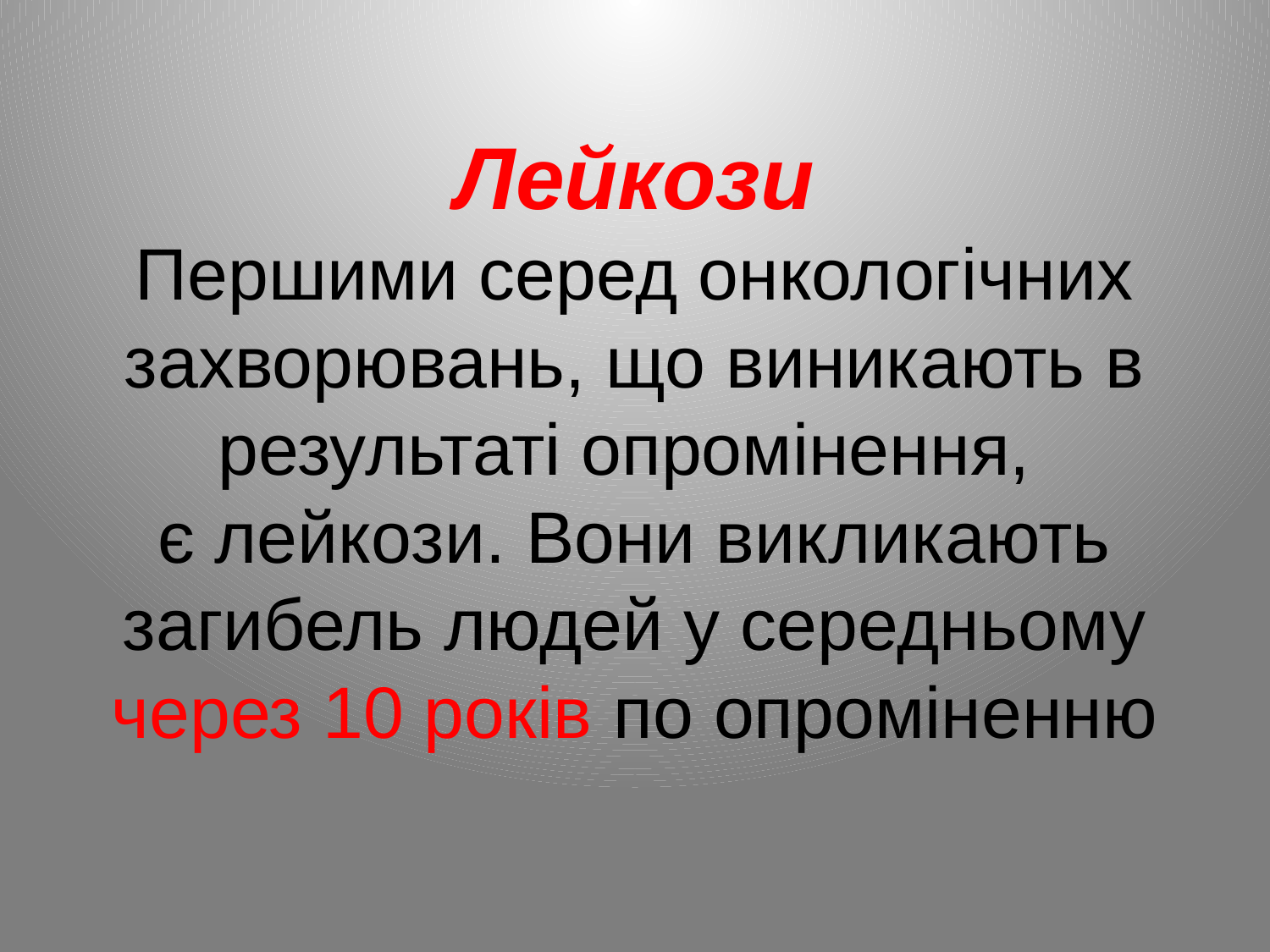

# Лейкози Першими серед онкологічних захворювань, що виникають в результаті опромінення, є лейкози. Вони викликають загибель людей у середньому через 10 років по опроміненню